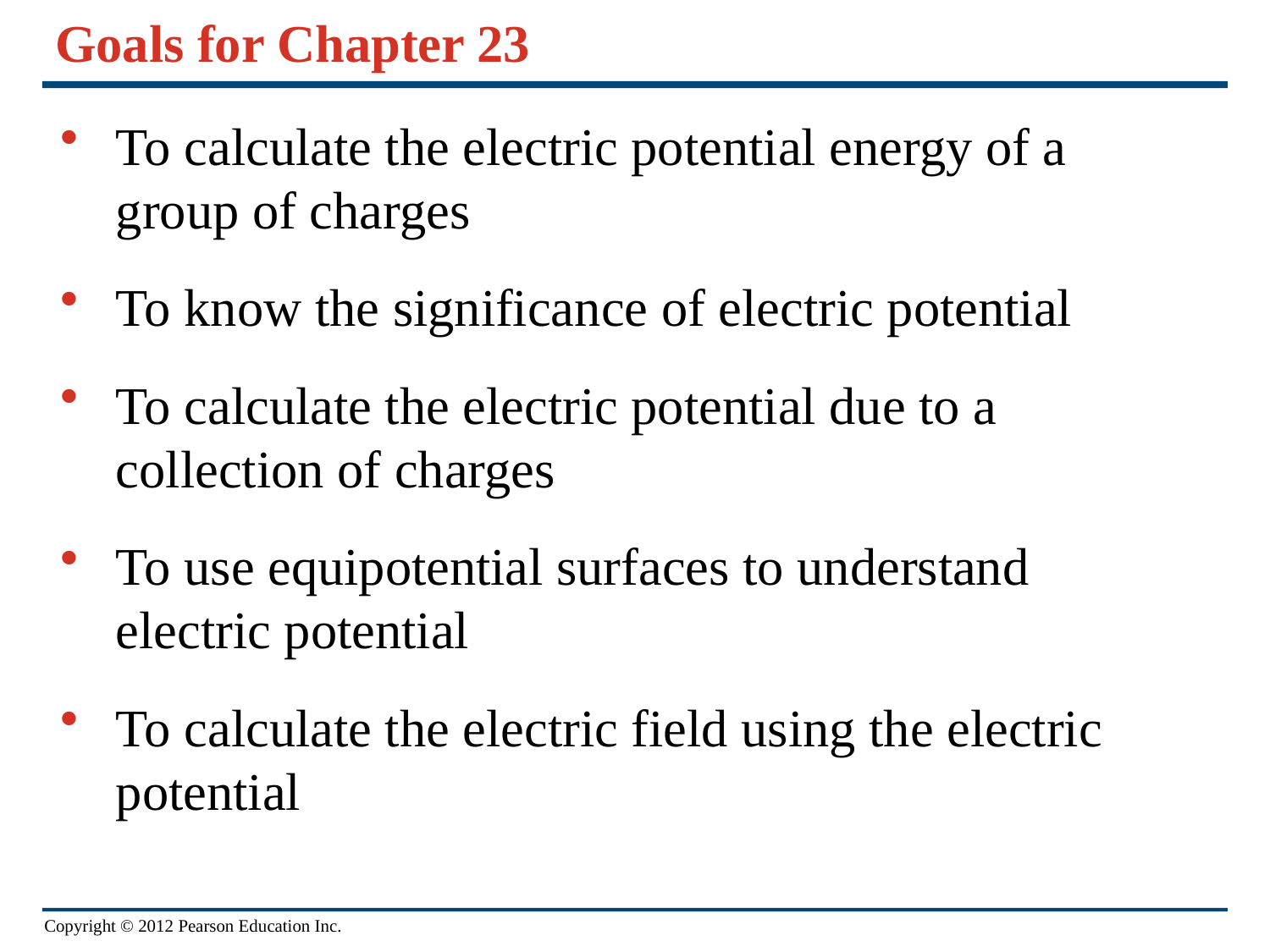

# Goals for Chapter 23
To calculate the electric potential energy of a group of charges
To know the significance of electric potential
To calculate the electric potential due to a collection of charges
To use equipotential surfaces to understand electric potential
To calculate the electric field using the electric potential